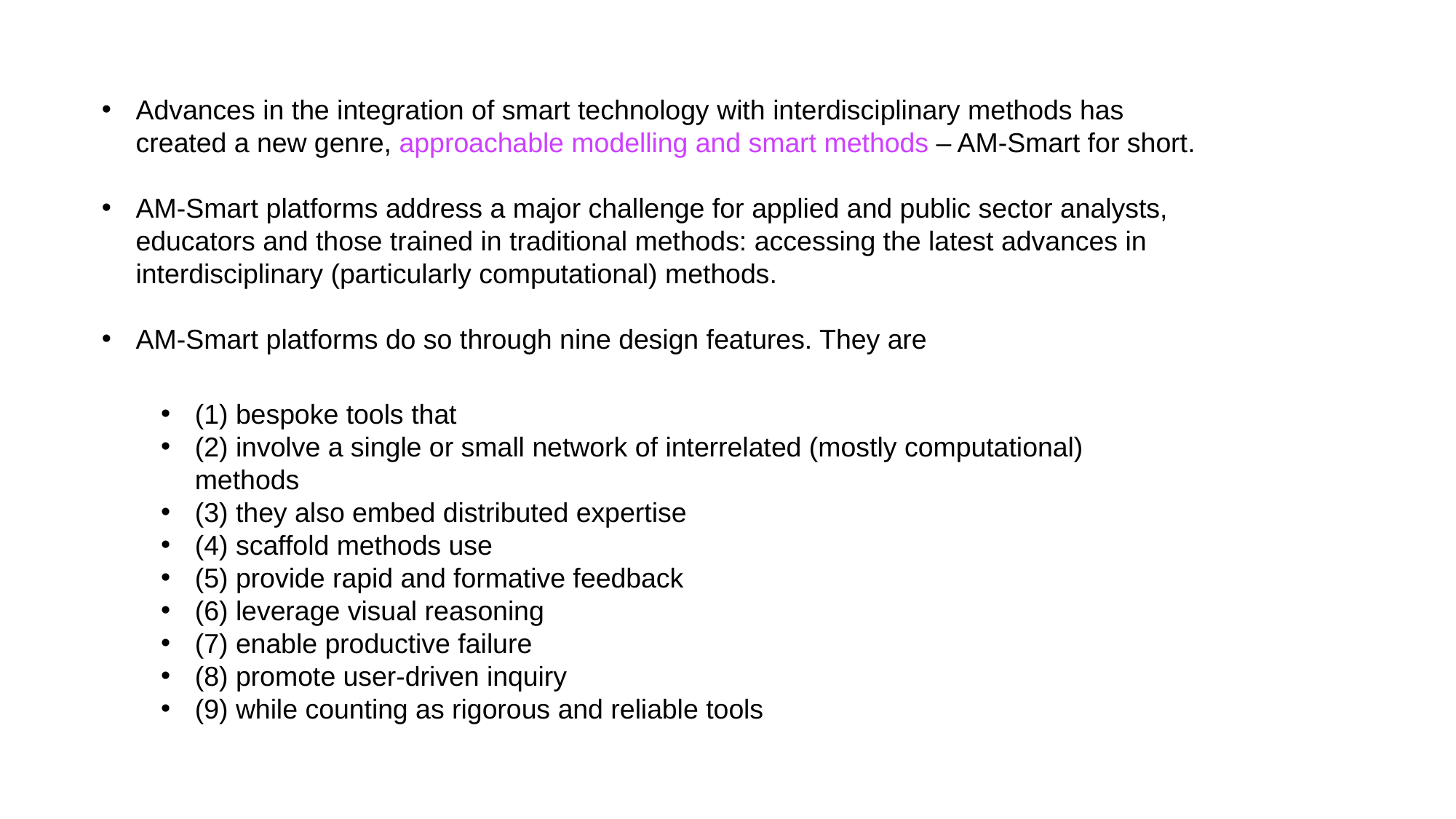

Advances in the integration of smart technology with interdisciplinary methods has created a new genre, approachable modelling and smart methods – AM-Smart for short.

AM-Smart platforms address a major challenge for applied and public sector analysts, educators and those trained in traditional methods: accessing the latest advances in interdisciplinary (particularly computational) methods.

AM-Smart platforms do so through nine design features. They are
(1) bespoke tools that
(2) involve a single or small network of interrelated (mostly computational) methods
(3) they also embed distributed expertise
(4) scaffold methods use
(5) provide rapid and formative feedback
(6) leverage visual reasoning
(7) enable productive failure
(8) promote user-driven inquiry
(9) while counting as rigorous and reliable tools